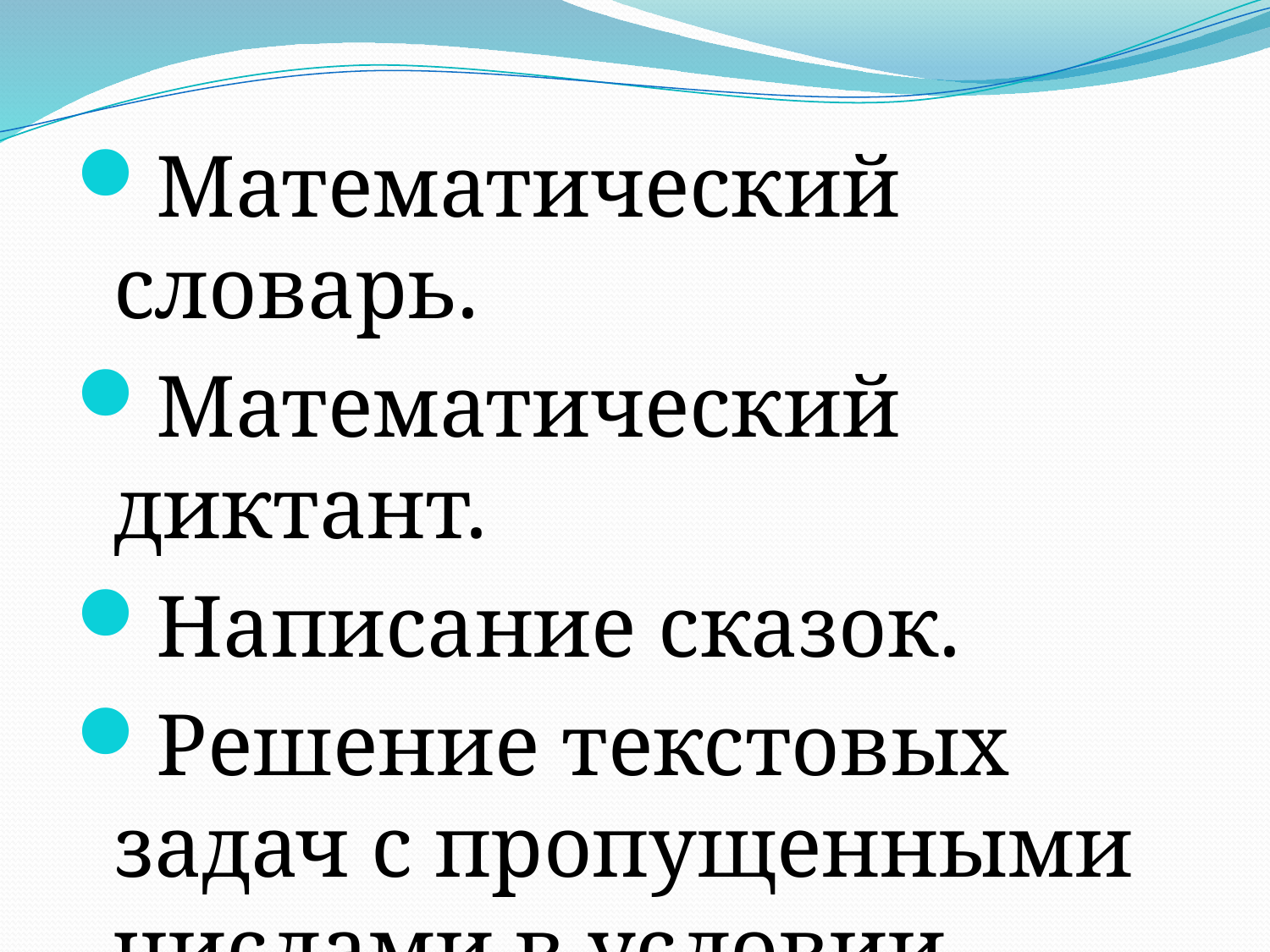

Математический словарь.
Математический диктант.
Написание сказок.
Решение текстовых задач с пропущенными числами в условии.